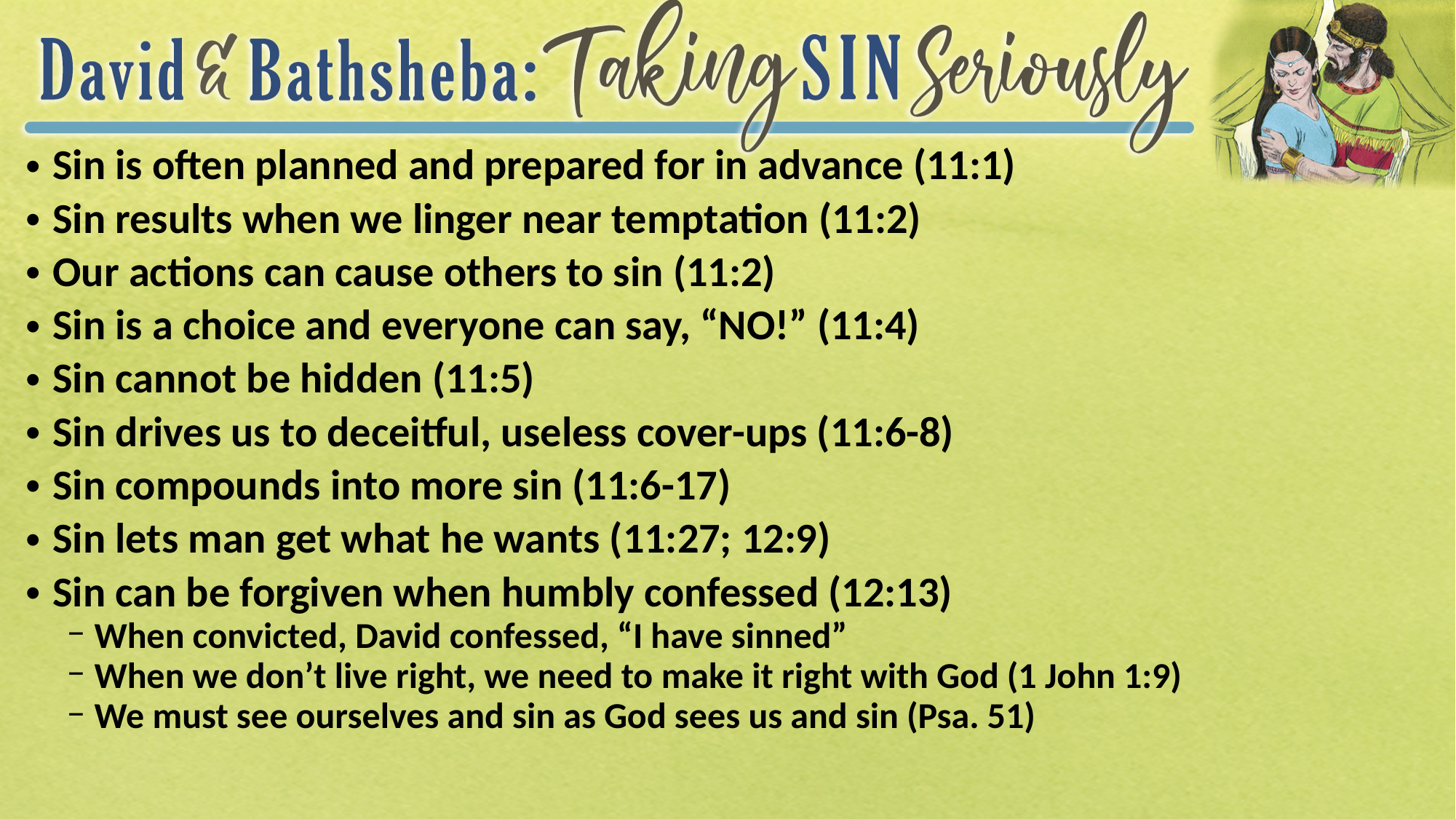

Sin is often planned and prepared for in advance (11:1)
Sin results when we linger near temptation (11:2)
Our actions can cause others to sin (11:2)
Sin is a choice and everyone can say, “NO!” (11:4)
Sin cannot be hidden (11:5)
Sin drives us to deceitful, useless cover-ups (11:6-8)
Sin compounds into more sin (11:6-17)
Sin lets man get what he wants (11:27; 12:9)
Sin can be forgiven when humbly confessed (12:13)
When convicted, David confessed, “I have sinned”
When we don’t live right, we need to make it right with God (1 John 1:9)
We must see ourselves and sin as God sees us and sin (Psa. 51)